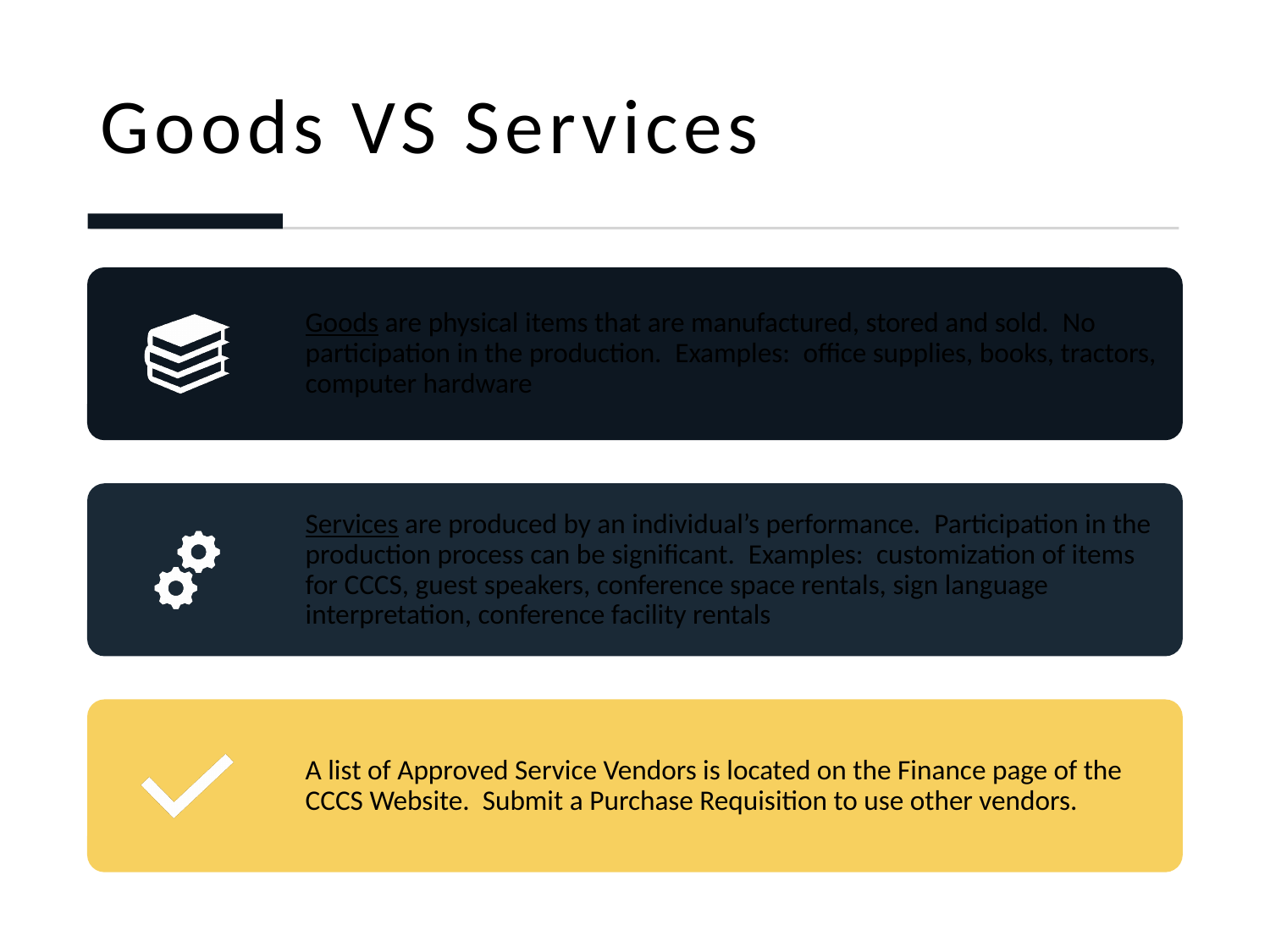

# Goods VS Services

Goods are physical items that are manufactured, stored and sold.  No participation in the production.  Examples:  office supplies, books, tractors, computer hardware
Services are produced by an individual’s performance.  Participation in the production process can be significant.  Examples:  customization of items for CCCS, guest speakers, conference space rentals, sign language interpretation, conference facility rentals
A list of Approved Service Vendors is located on the Finance page of the CCCS Website.  Submit a Purchase Requisition to use other vendors.